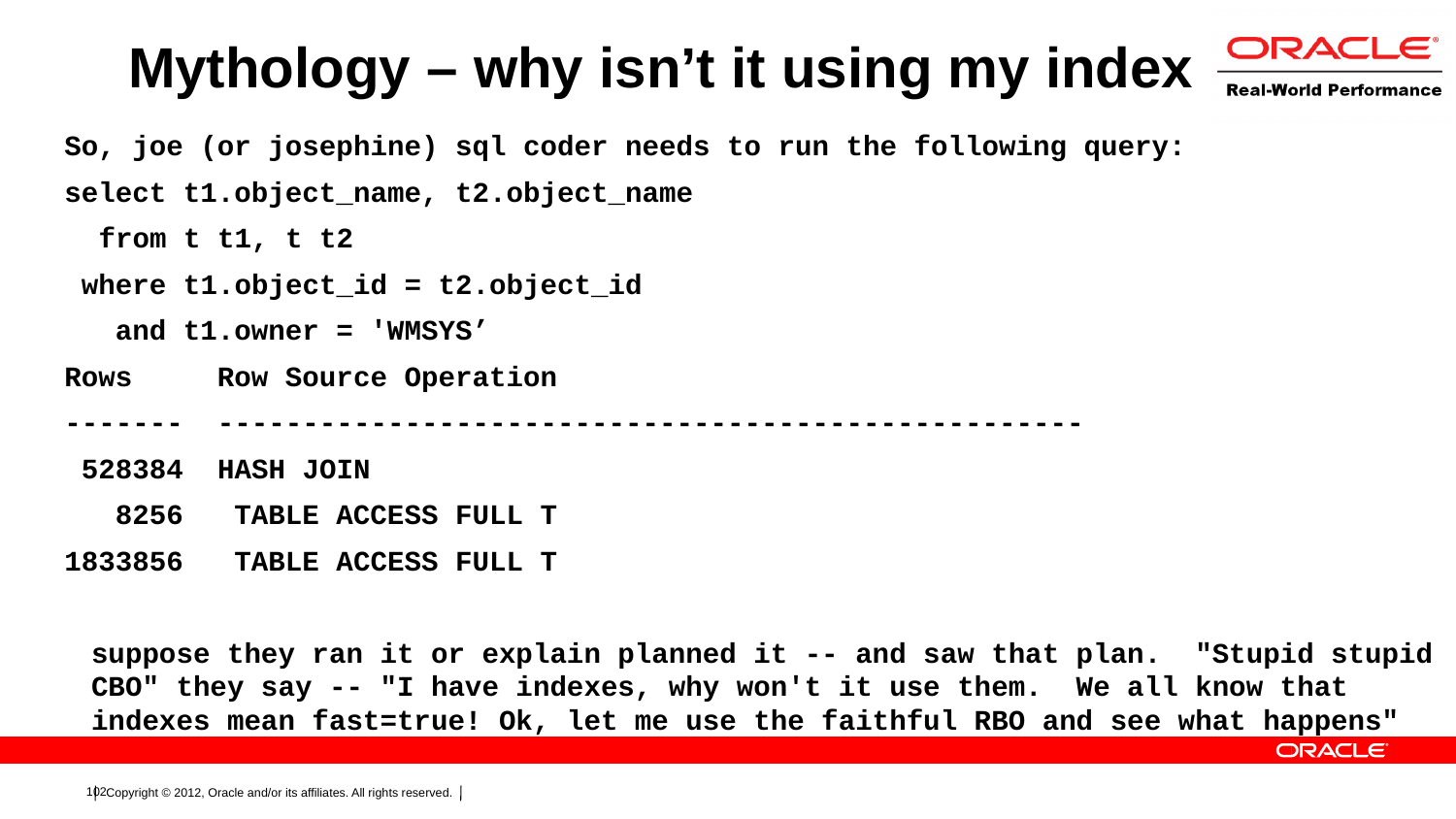

# Mythology – why isn’t it using my index
So, joe (or josephine) sql coder needs to run the following query:
select t1.object_name, t2.object_name
  from t t1, t t2
 where t1.object_id = t2.object_id
   and t1.owner = 'WMSYS’
Rows     Row Source Operation
-------  ---------------------------------------------------
 528384  HASH JOIN
   8256   TABLE ACCESS FULL T
1833856   TABLE ACCESS FULL T

	suppose they ran it or explain planned it -- and saw that plan.  "Stupid stupid CBO" they say -- "I have indexes, why won't it use them.  We all know that indexes mean fast=true! Ok, let me use the faithful RBO and see what happens"